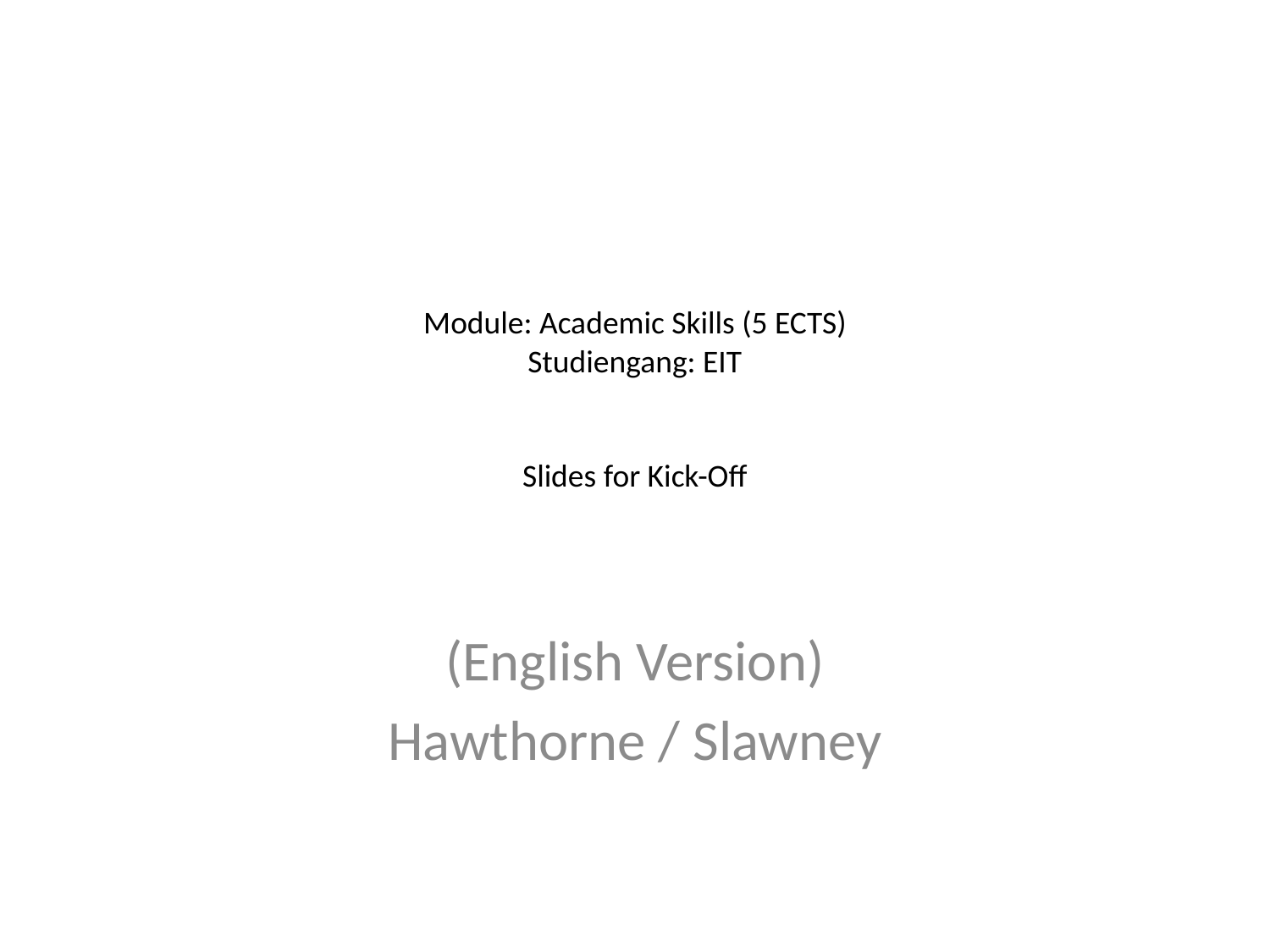

# Module: Academic Skills (5 ECTS) Studiengang: EIT Slides for Kick-Off

(English Version)
Hawthorne / Slawney